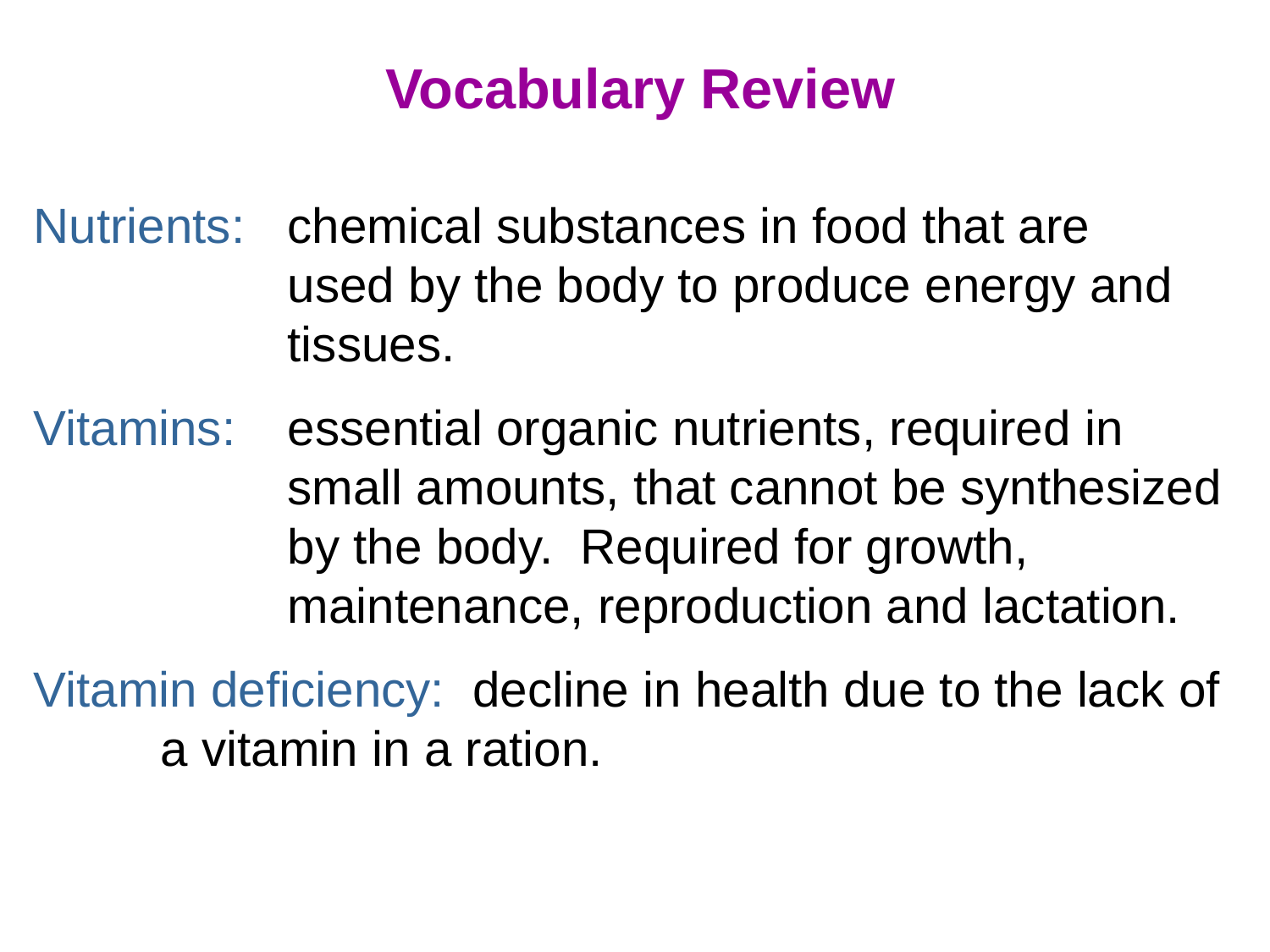

Vocabulary Review
Nutrients:	chemical substances in food that are 			used by the body to produce energy and 		tissues.
Vitamins: 	essential organic nutrients, required in 			small amounts, that cannot be synthesized 		by the body.  Required for growth, 				maintenance, reproduction and lactation.
Vitamin deficiency:  decline in health due to the lack of 	a vitamin in a ration.